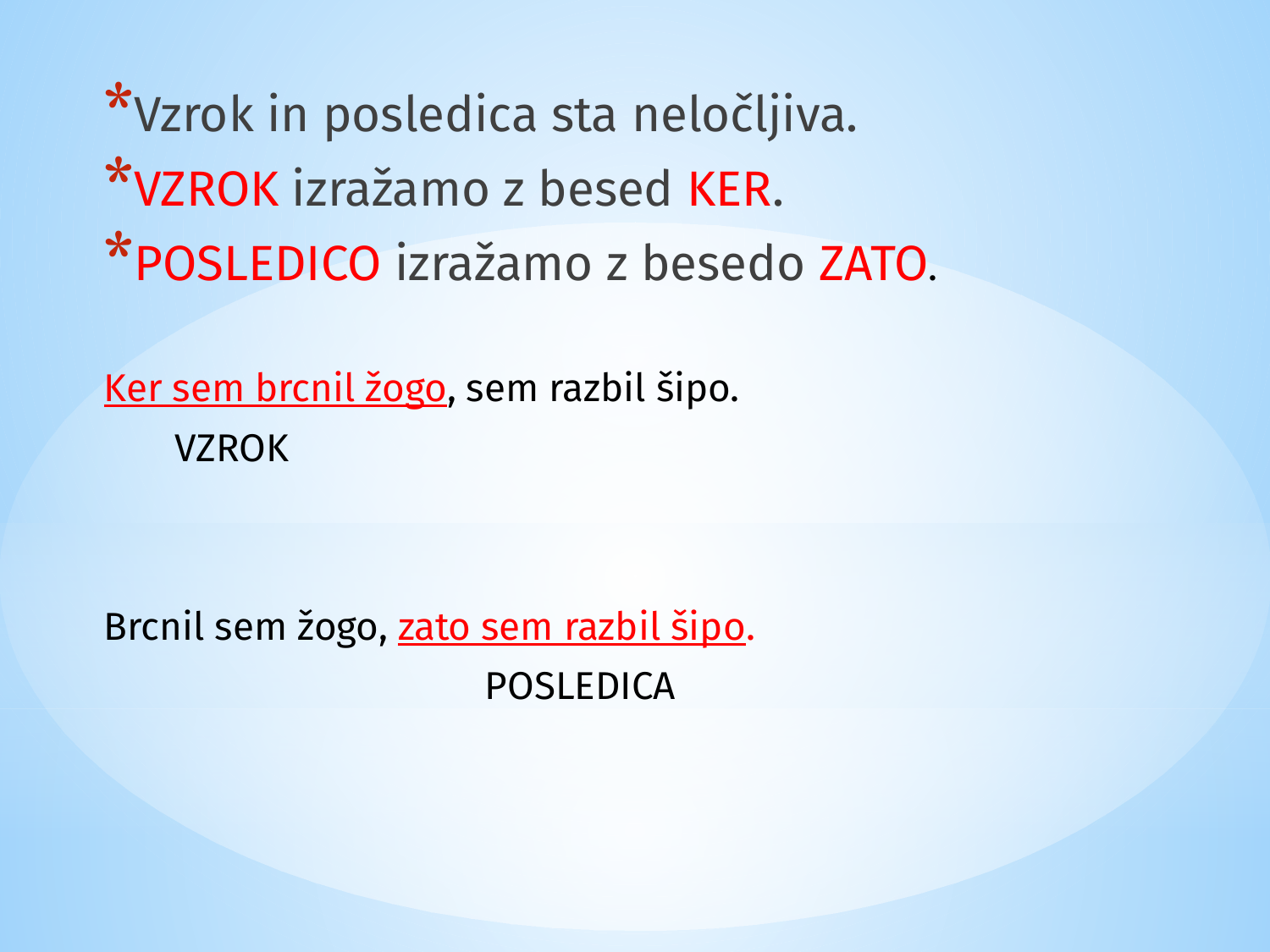

Vzrok in posledica sta neločljiva.
VZROK izražamo z besed KER.
POSLEDICO izražamo z besedo ZATO.

Ker sem brcnil žogo, sem razbil šipo.
       VZROK

Brcnil sem žogo, zato sem razbil šipo.
			POSLEDICA